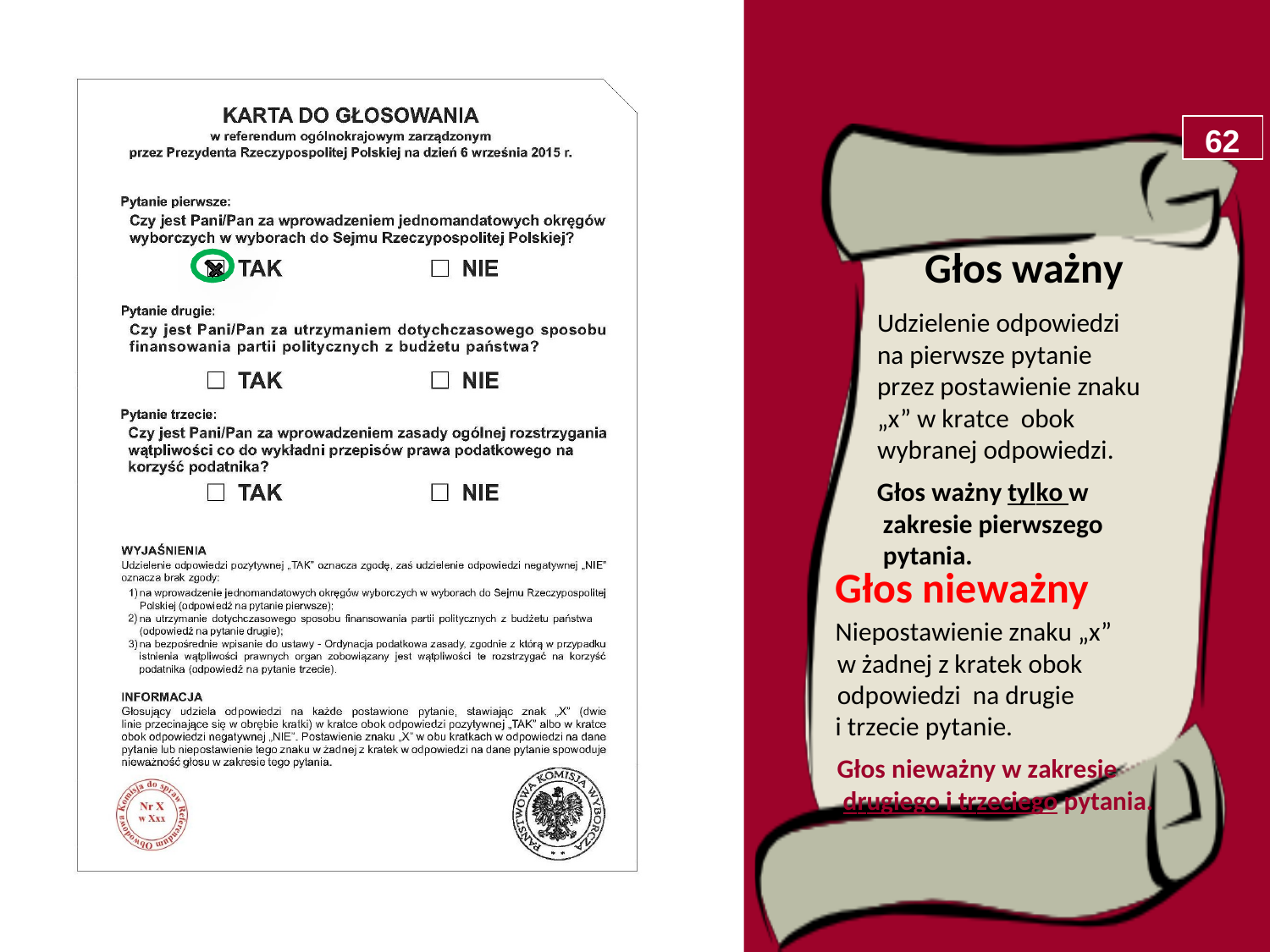

62

# Głos ważny

Udzielenie odpowiedzi na pierwsze pytanie
przez postawienie znaku „x” w kratce  obok
wybranej odpowiedzi.
Głos ważny tylko w zakresie pierwszego pytania.
Głos nieważny
Niepostawienie znaku „x” w żadnej z kratek obok odpowiedzi  na drugie
i trzecie pytanie.
Głos nieważny w zakresie drugiego i trzeciego pytania.